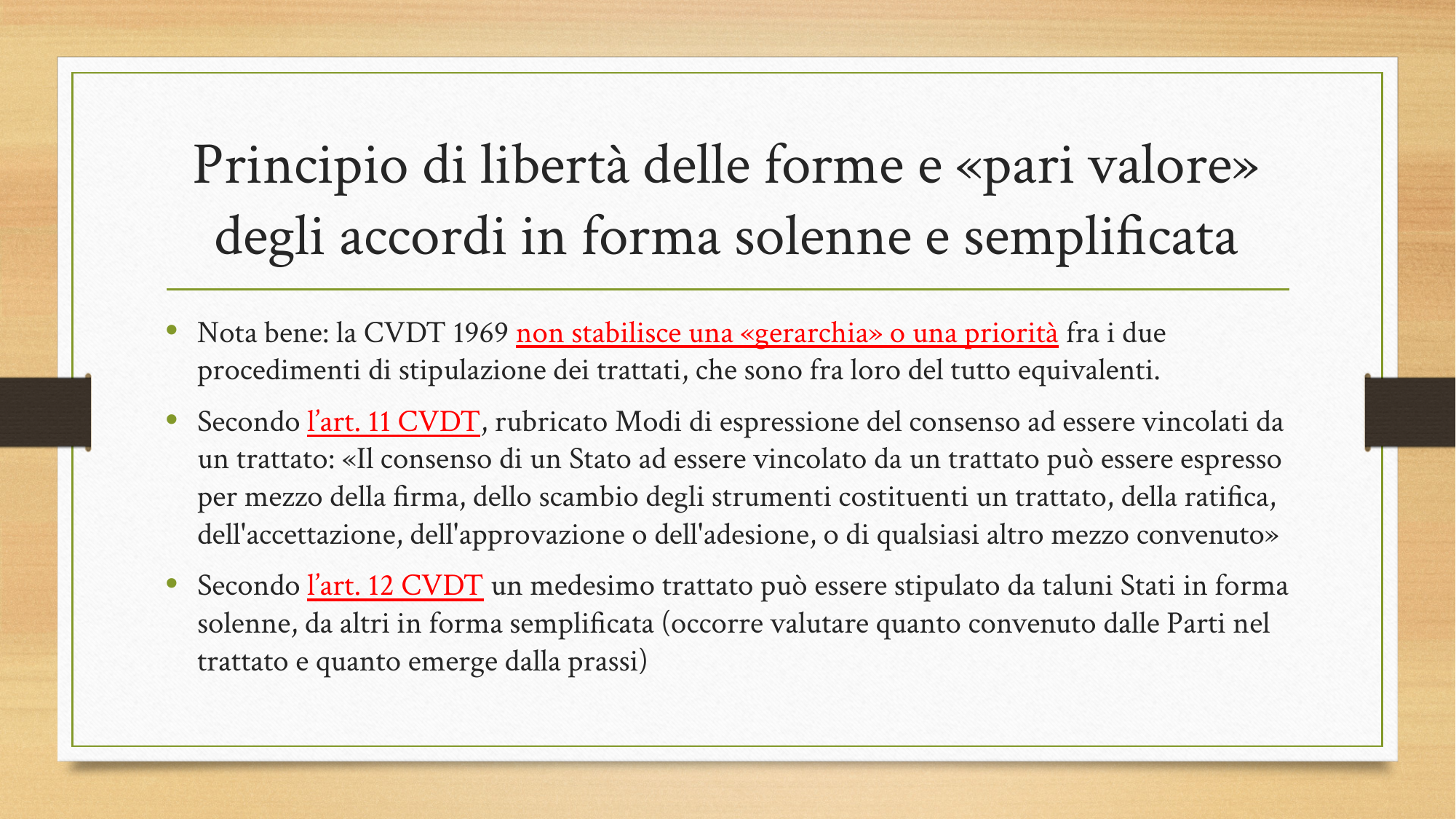

# Principio di libertà delle forme e «pari valore» degli accordi in forma solenne e semplificata
Nota bene: la CVDT 1969 non stabilisce una «gerarchia» o una priorità fra i due procedimenti di stipulazione dei trattati, che sono fra loro del tutto equivalenti.
Secondo l’art. 11 CVDT, rubricato Modi di espressione del consenso ad essere vincolati da un trattato: «Il consenso di un Stato ad essere vincolato da un trattato può essere espresso per mezzo della firma, dello scambio degli strumenti costituenti un trattato, della ratifica, dell'accettazione, dell'approvazione o dell'adesione, o di qualsiasi altro mezzo convenuto»
Secondo l’art. 12 CVDT un medesimo trattato può essere stipulato da taluni Stati in forma solenne, da altri in forma semplificata (occorre valutare quanto convenuto dalle Parti nel trattato e quanto emerge dalla prassi)